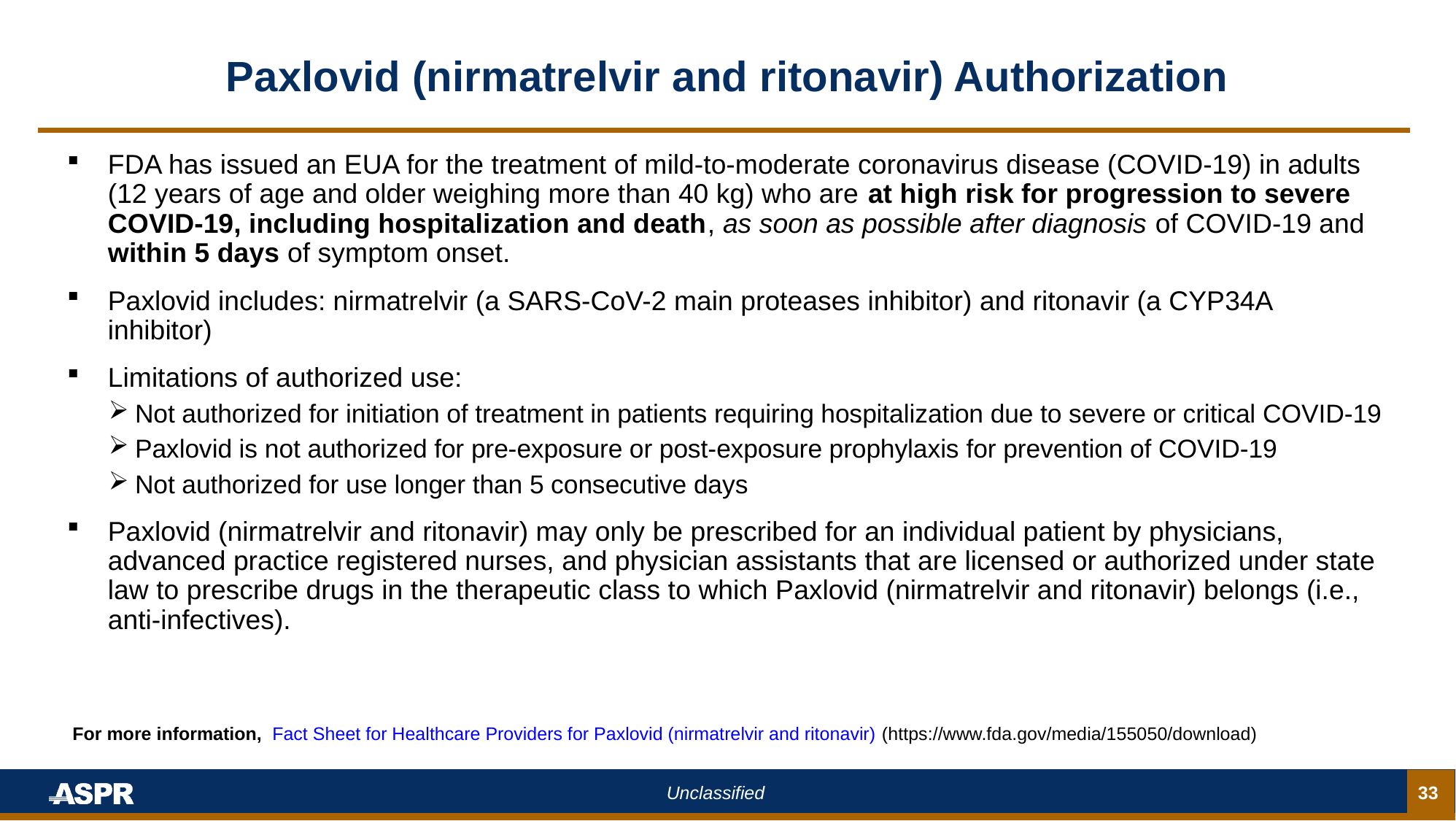

# Paxlovid (nirmatrelvir and ritonavir) Authorization
FDA has issued an EUA for the treatment of mild-to-moderate coronavirus disease (COVID-19) in adults (12 years of age and older weighing more than 40 kg) who are at high risk for progression to severe COVID-19, including hospitalization and death, as soon as possible after diagnosis of COVID-19 and within 5 days of symptom onset.
Paxlovid includes: nirmatrelvir (a SARS-CoV-2 main proteases inhibitor) and ritonavir (a CYP34A inhibitor)
Limitations of authorized use:
Not authorized for initiation of treatment in patients requiring hospitalization due to severe or critical COVID-19
Paxlovid is not authorized for pre-exposure or post-exposure prophylaxis for prevention of COVID-19
Not authorized for use longer than 5 consecutive days
Paxlovid (nirmatrelvir and ritonavir) may only be prescribed for an individual patient by physicians, advanced practice registered nurses, and physician assistants that are licensed or authorized under state law to prescribe drugs in the therapeutic class to which Paxlovid (nirmatrelvir and ritonavir) belongs (i.e., anti-infectives).
For more information,  Fact Sheet for Healthcare Providers for Paxlovid (nirmatrelvir and ritonavir) (https://www.fda.gov/media/155050/download)